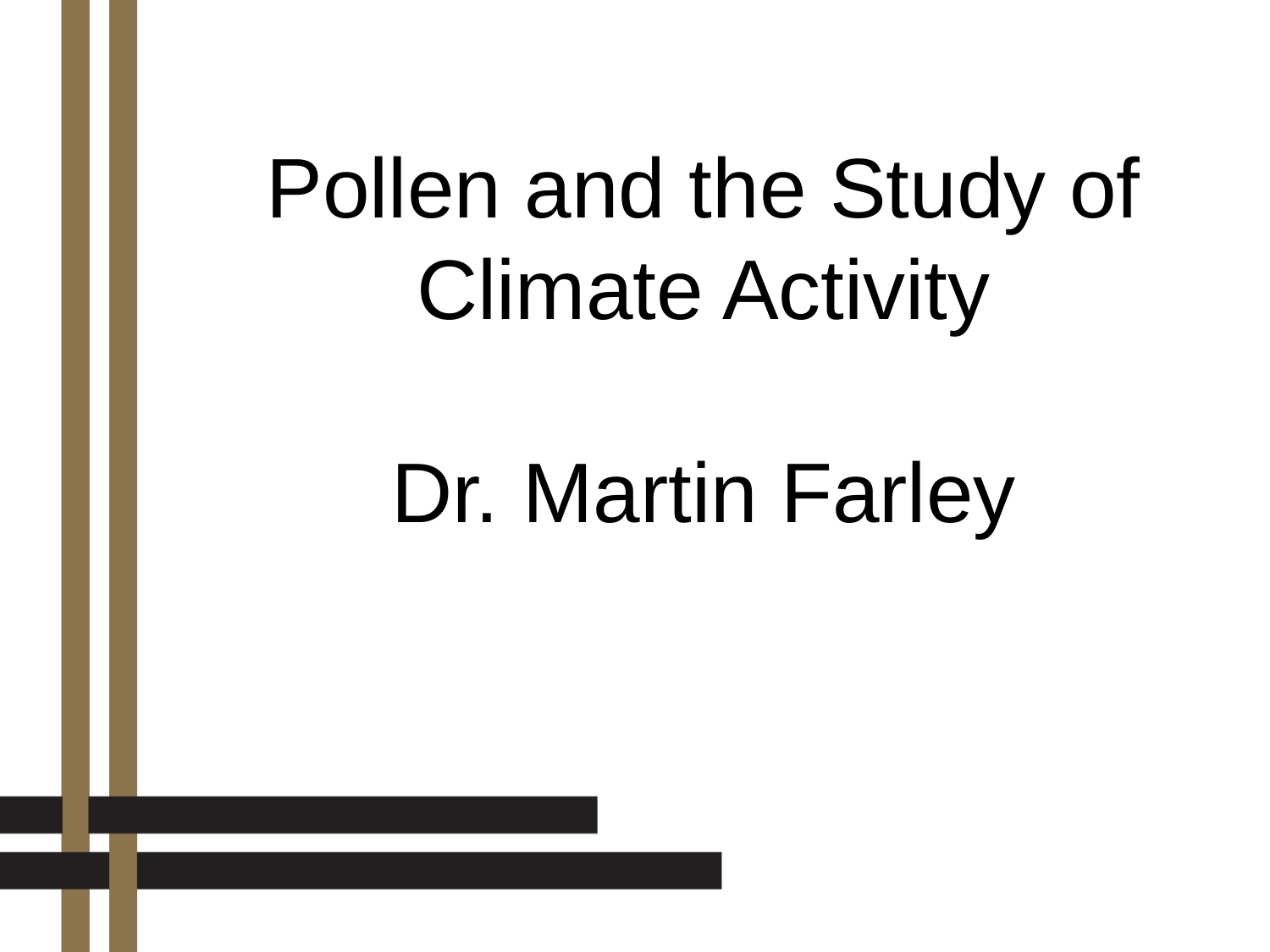

Pollen and the Study of Climate Activity

Dr. Martin Farley